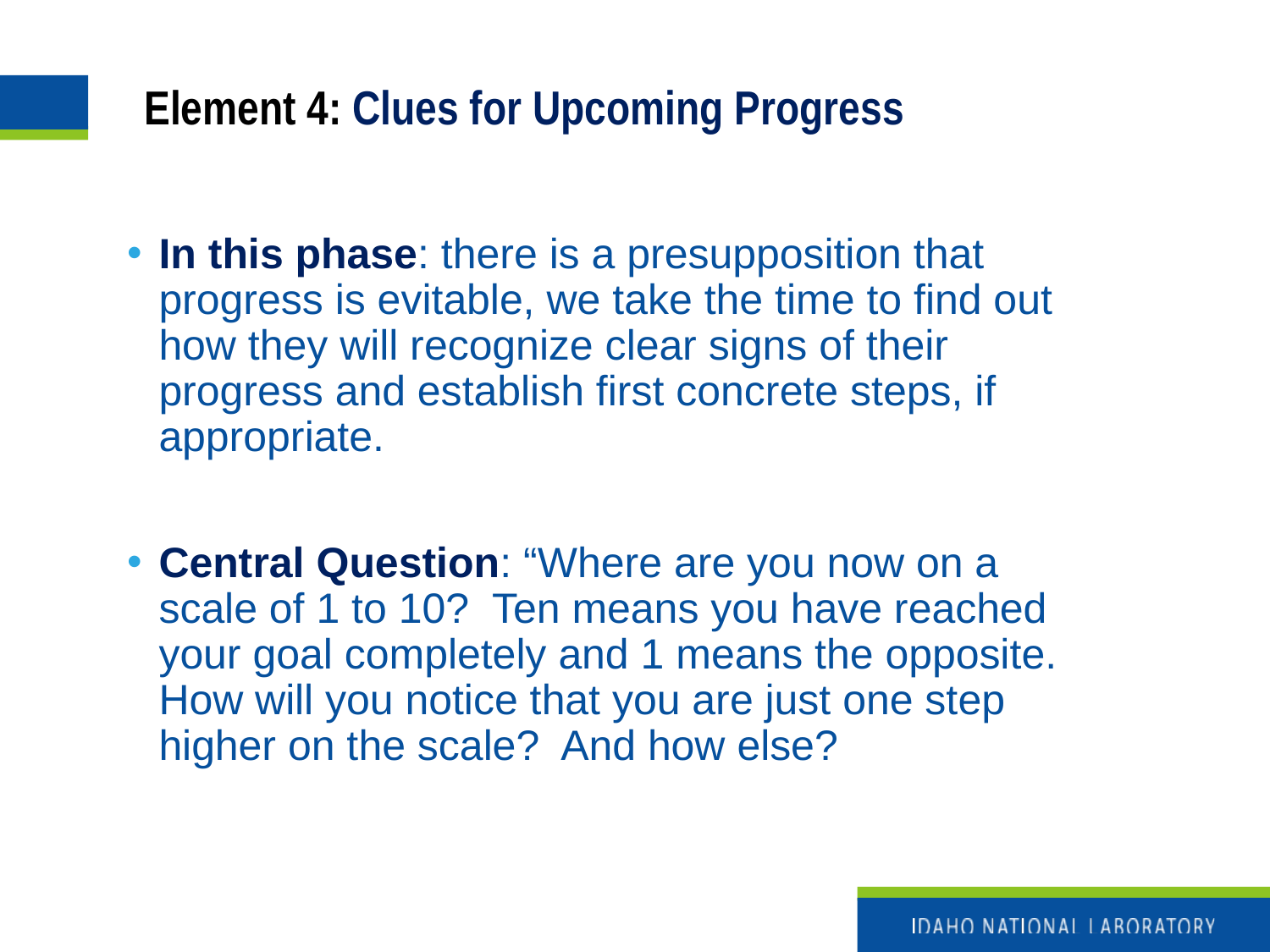

# Element 4: Clues for Upcoming Progress
In this phase: there is a presupposition that progress is evitable, we take the time to find out how they will recognize clear signs of their progress and establish first concrete steps, if appropriate.

Central Question: “Where are you now on a scale of 1 to 10?  Ten means you have reached your goal completely and 1 means the opposite.  How will you notice that you are just one step higher on the scale?  And how else?